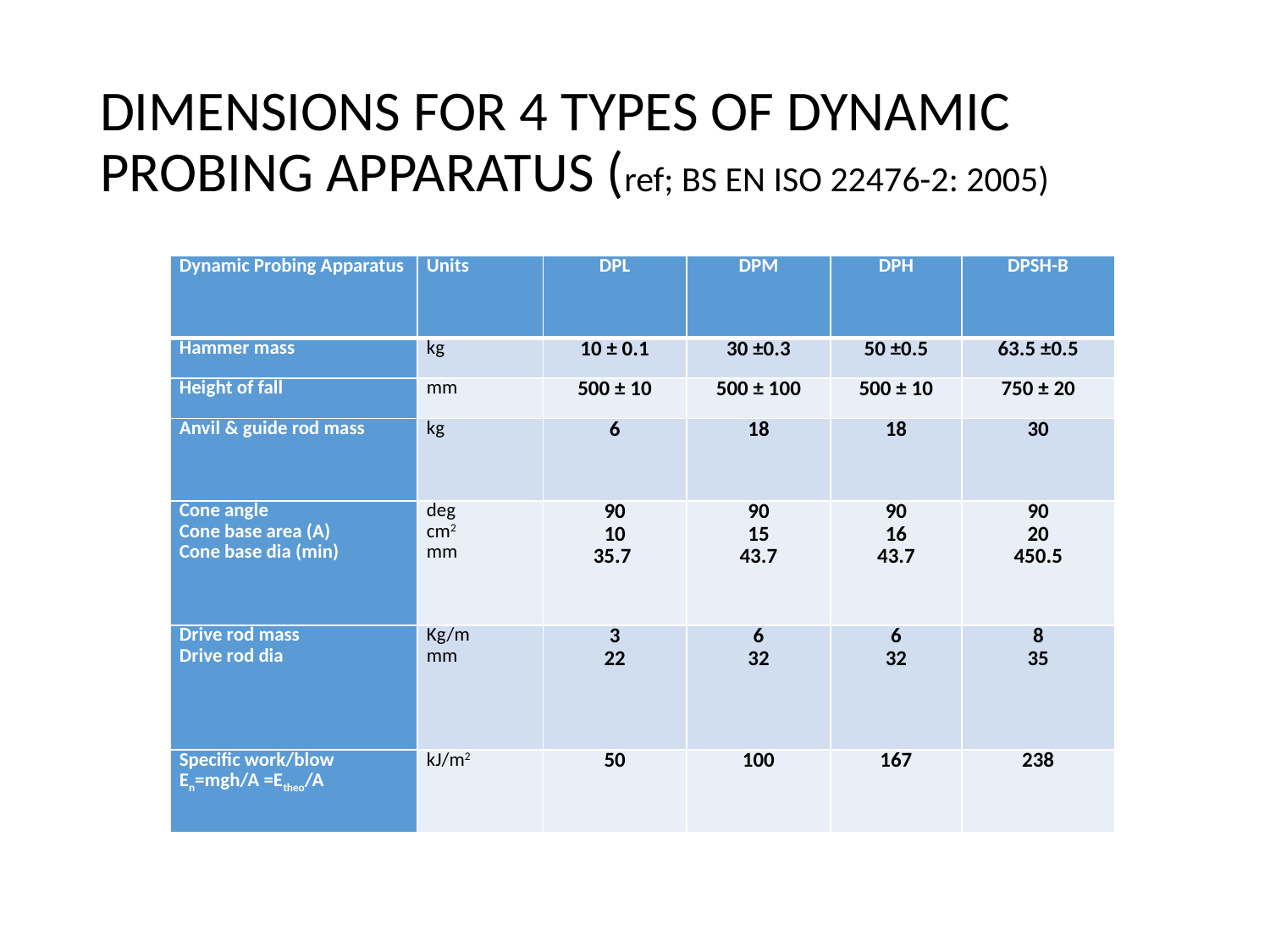

# DIMENSIONS FOR 4 TYPES OF DYNAMIC PROBING APPARATUS (ref; BS EN ISO 22476-2: 2005)
| Dynamic Probing Apparatus | Units | DPL | DPM | DPH | DPSH-B |
| --- | --- | --- | --- | --- | --- |
| Hammer mass | kg | 10 ± 0.1 | 30 ±0.3 | 50 ±0.5 | 63.5 ±0.5 |
| Height of fall | mm | 500 ± 10 | 500 ± 100 | 500 ± 10 | 750 ± 20 |
| Anvil & guide rod mass | kg | 6 | 18 | 18 | 30 |
| Cone angle Cone base area (A) Cone base dia (min) | deg cm2 mm | 90 10 35.7 | 90 15 43.7 | 90 16 43.7 | 90 20 450.5 |
| Drive rod mass Drive rod dia | Kg/m mm | 3 22 | 6 32 | 6 32 | 8 35 |
| Specific work/blow En=mgh/A =Etheo/A | kJ/m2 | 50 | 100 | 167 | 238 |